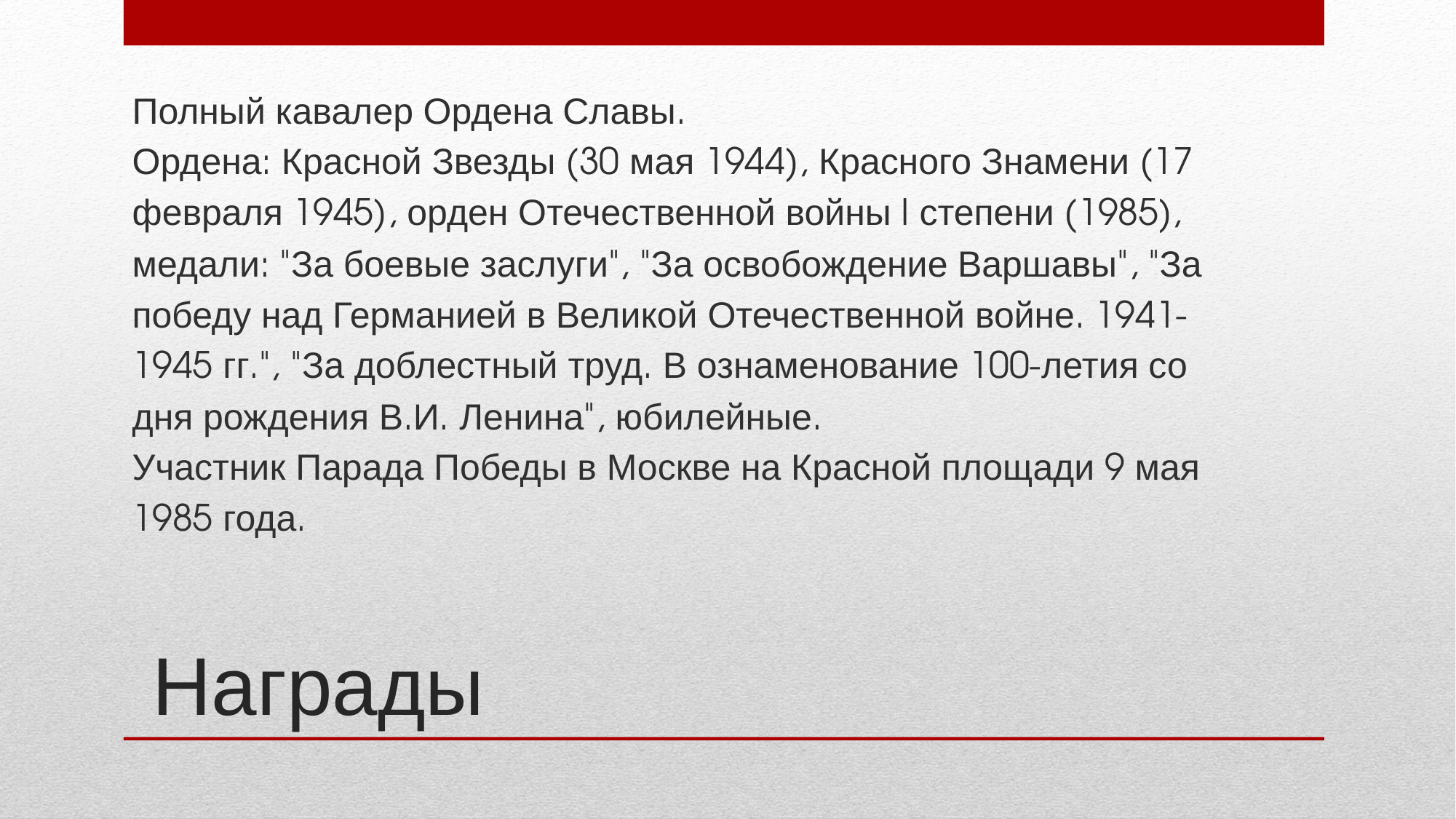

Полный кавалер Ордена Славы.
Ордена: Красной Звезды (30 мая 1944), Красного Знамени (17
февраля 1945), орден Отечественной войны I степени (1985),
медали: "За боевые заслуги", "За освобождение Варшавы", "За
победу над Германией в Великой Отечественной войне. 1941-
1945 гг.", "За доблестный труд. В ознаменование 100-летия со
дня рождения В.И. Ленина", юбилейные.
Участник Парада Победы в Москве на Красной площади 9 мая
1985 года.

# Награды